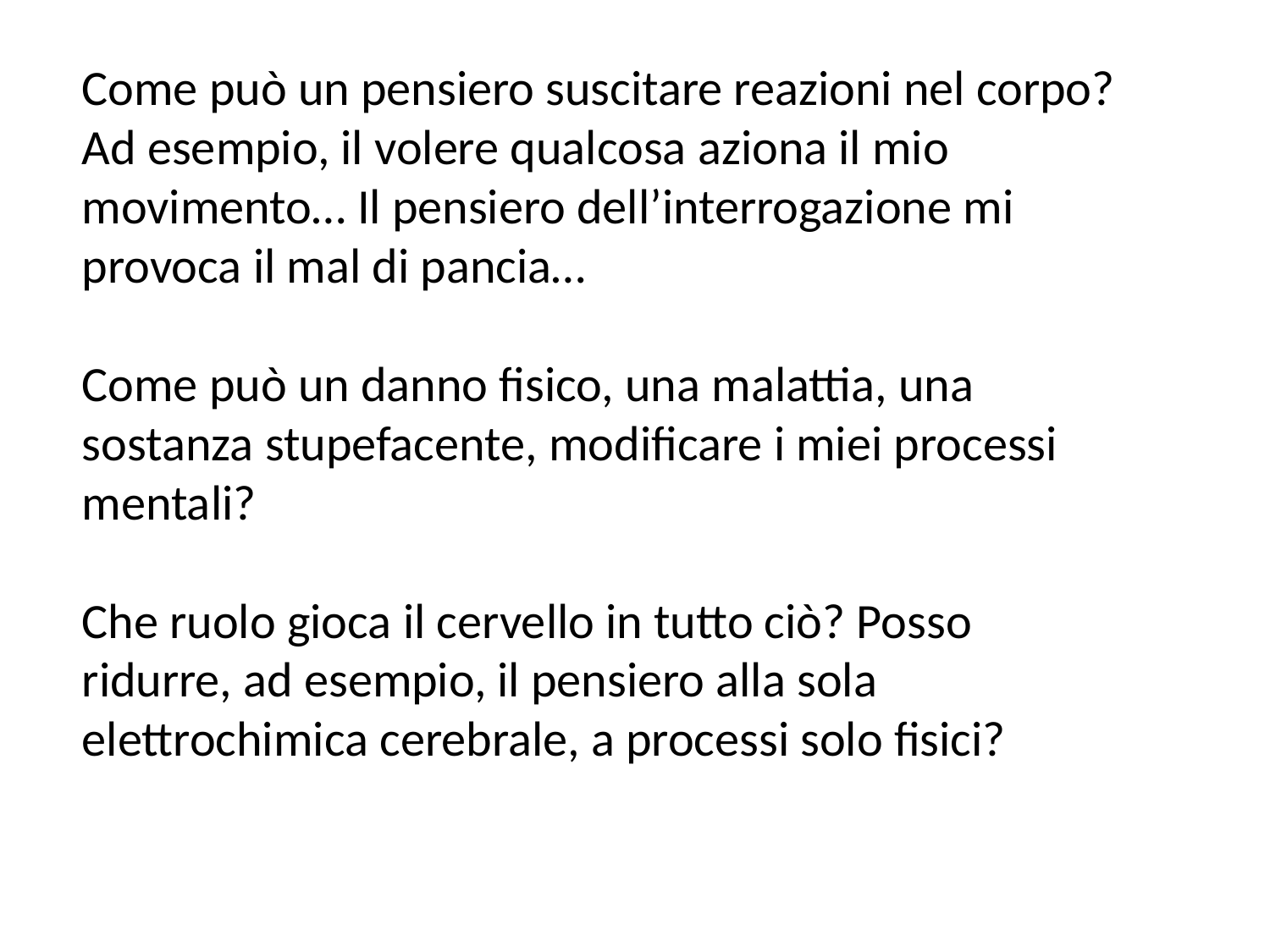

Come può un pensiero suscitare reazioni nel corpo? Ad esempio, il volere qualcosa aziona il mio movimento… Il pensiero dell’interrogazione mi provoca il mal di pancia…

Come può un danno fisico, una malattia, una sostanza stupefacente, modificare i miei processi mentali?

Che ruolo gioca il cervello in tutto ciò? Posso ridurre, ad esempio, il pensiero alla sola elettrochimica cerebrale, a processi solo fisici?